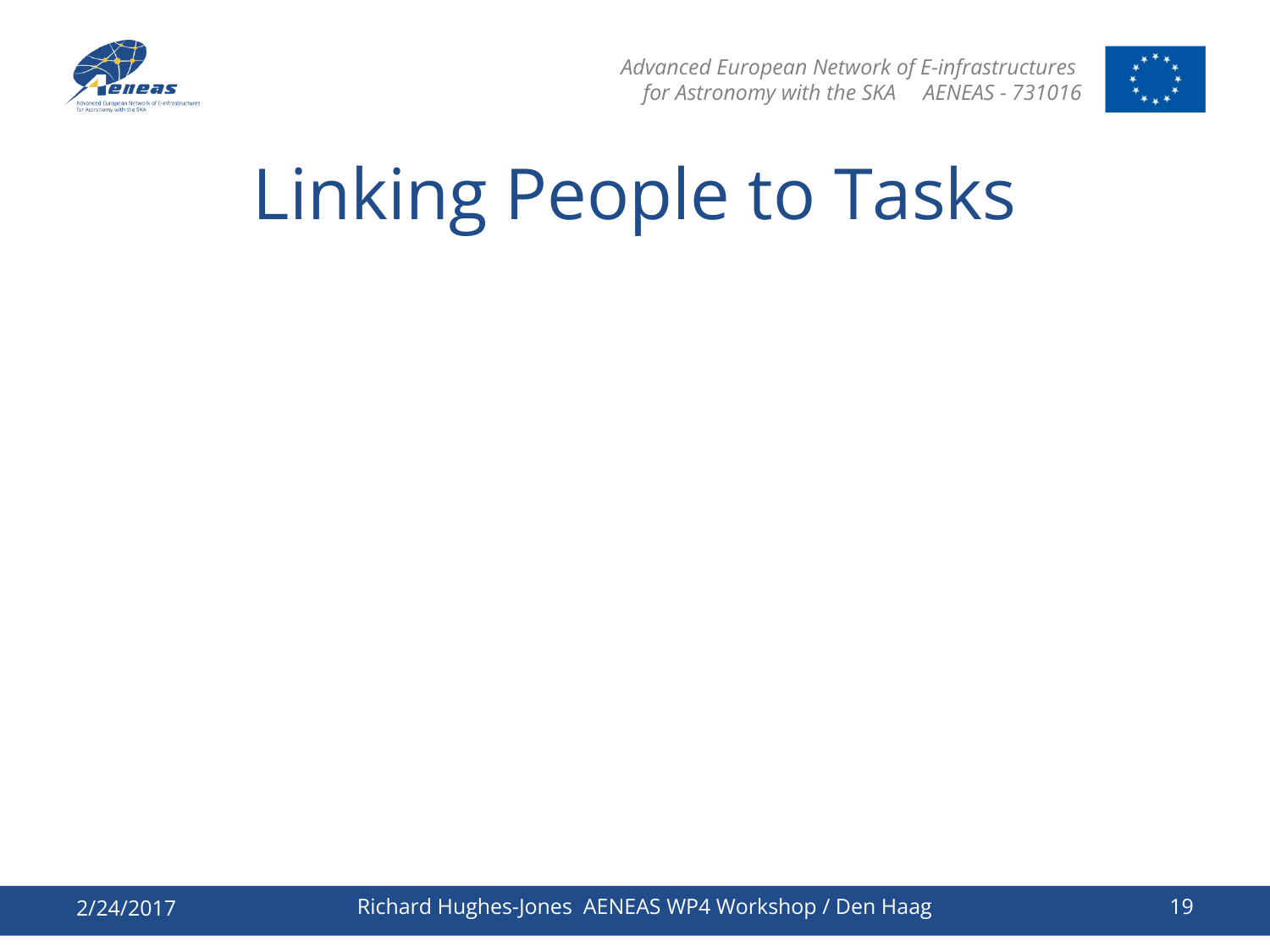

# Linking People to Tasks
2/24/2017
Richard Hughes-Jones  AENEAS WP4 Workshop / Den Haag
19